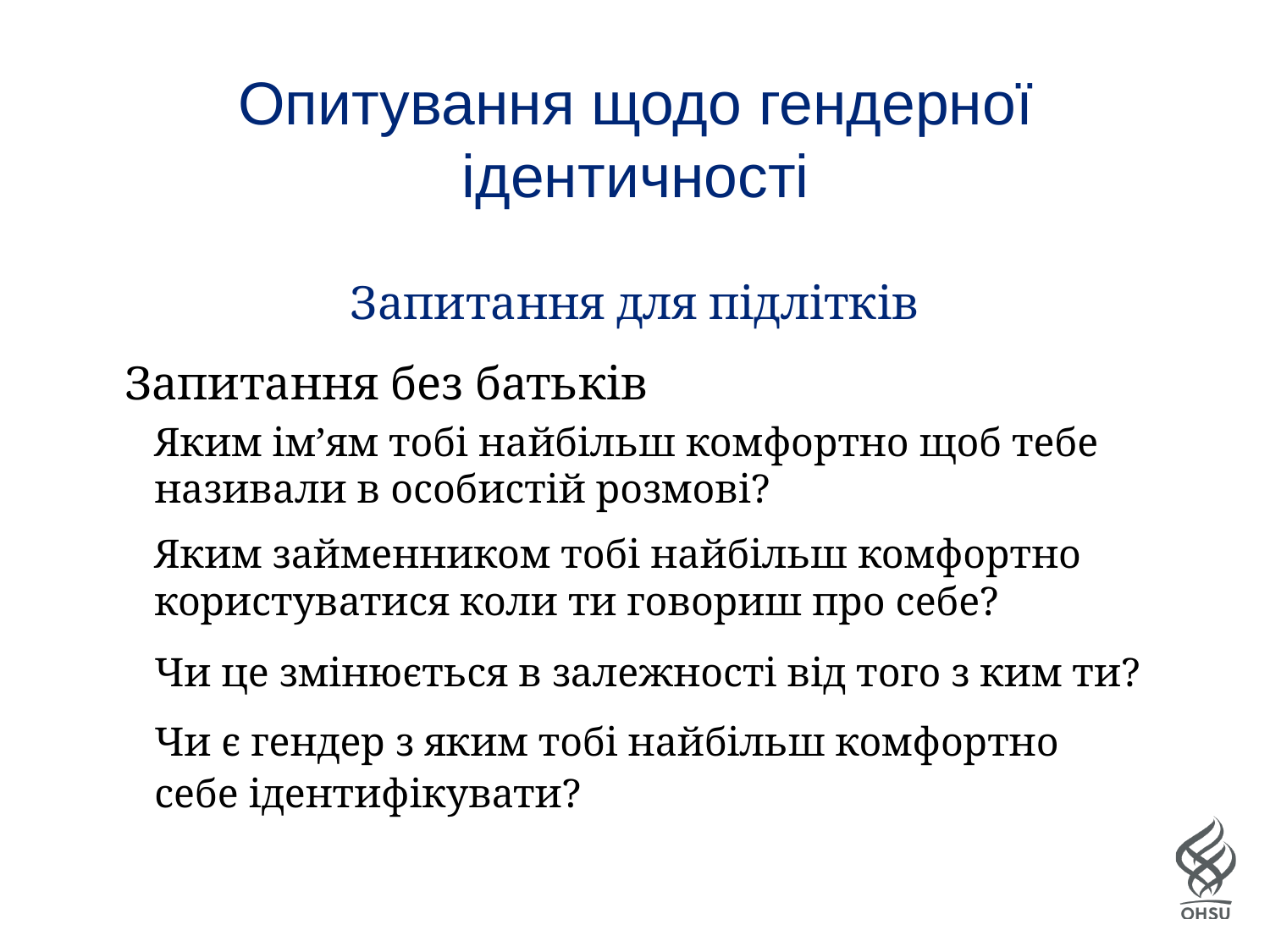

# Опитування щодо гендерної ідентичності
Запитання для підлітків
Запитання без батьків
Яким ім’ям тобі найбільш комфортно щоб тебе називали в особистій розмові?
Яким займенником тобі найбільш комфортно користуватися коли ти говориш про себе?
Чи це змінюється в залежності від того з ким ти?
Чи є гендер з яким тобі найбільш комфортно себе ідентифікувати?